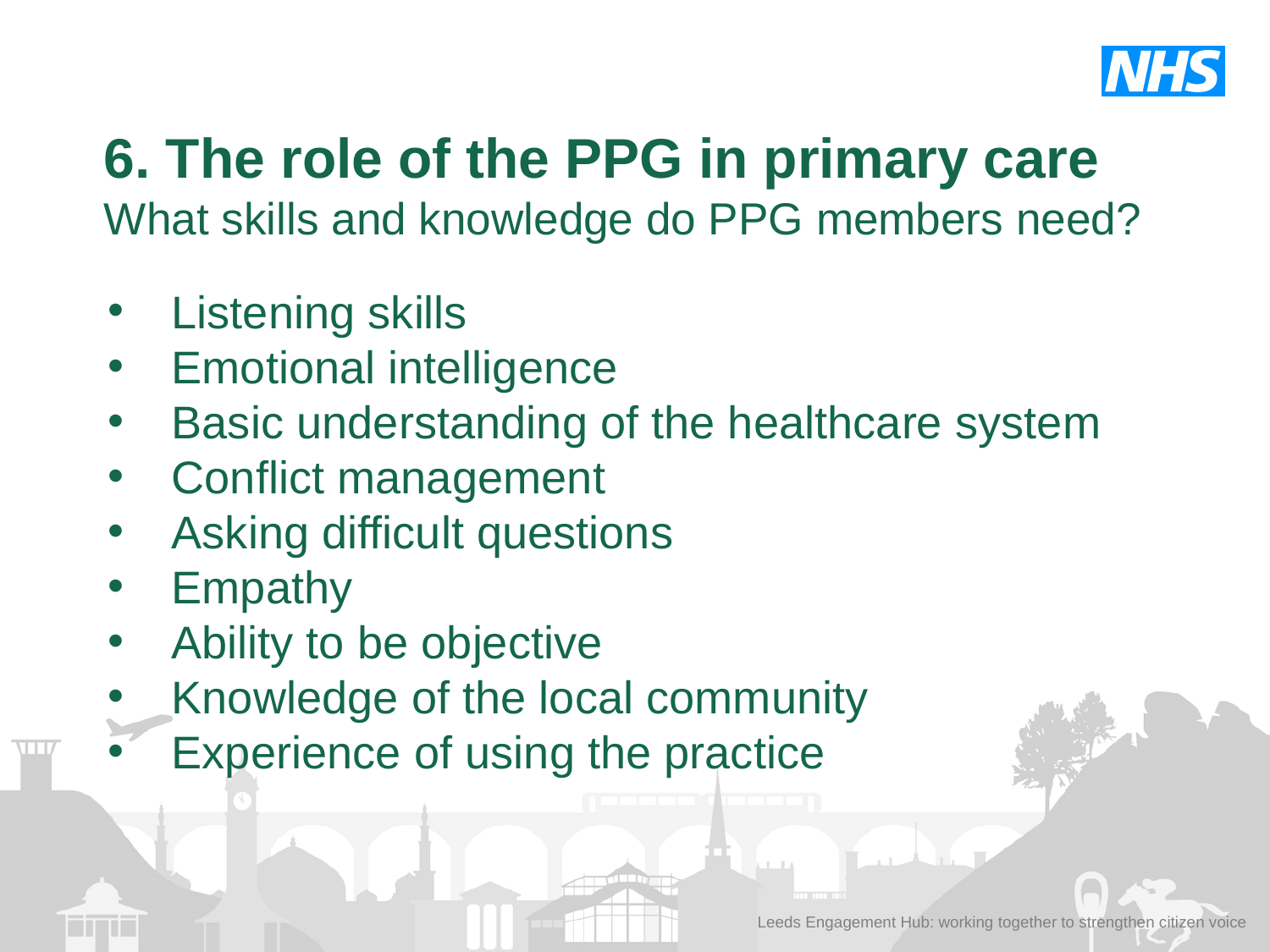

6. The role of the PPG in primary care
What skills and knowledge do PPG members need?
Listening skills
Emotional intelligence
Basic understanding of the healthcare system
Conflict management
Asking difficult questions
Empathy
Ability to be objective
Knowledge of the local community
Experience of using the practice